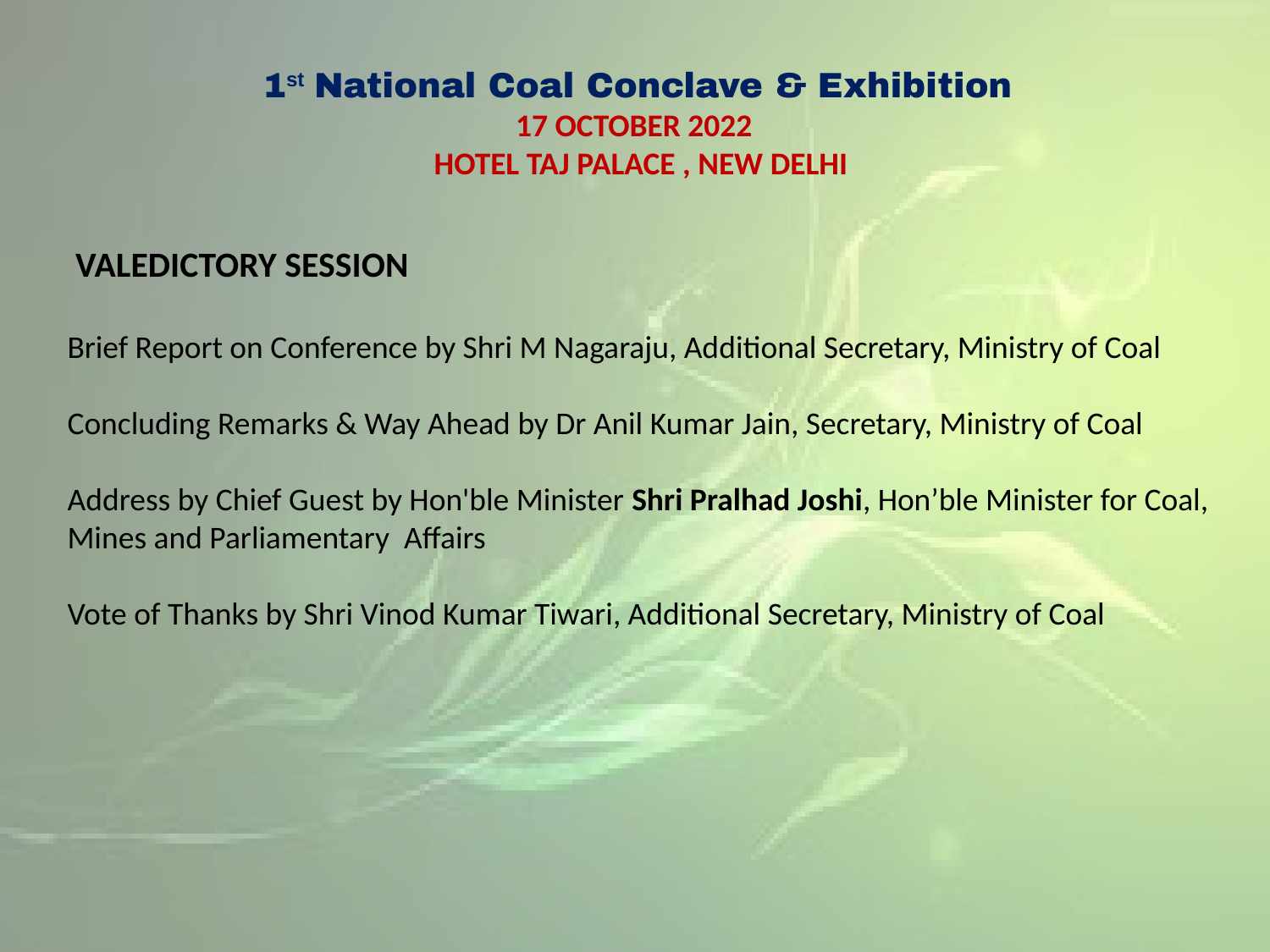

1st National Coal Conclave & Exhibition
17 OCTOBER 2022
 HOTEL TAJ PALACE , NEW DELHI

 VALEDICTORY SESSION

Brief Report on Conference by Shri M Nagaraju, Additional Secretary, Ministry of Coal

Concluding Remarks & Way Ahead by Dr Anil Kumar Jain, Secretary, Ministry of Coal

Address by Chief Guest by Hon'ble Minister Shri Pralhad Joshi, Hon’ble Minister for Coal, Mines and Parliamentary  Affairs

Vote of Thanks by Shri Vinod Kumar Tiwari, Additional Secretary, Ministry of Coal